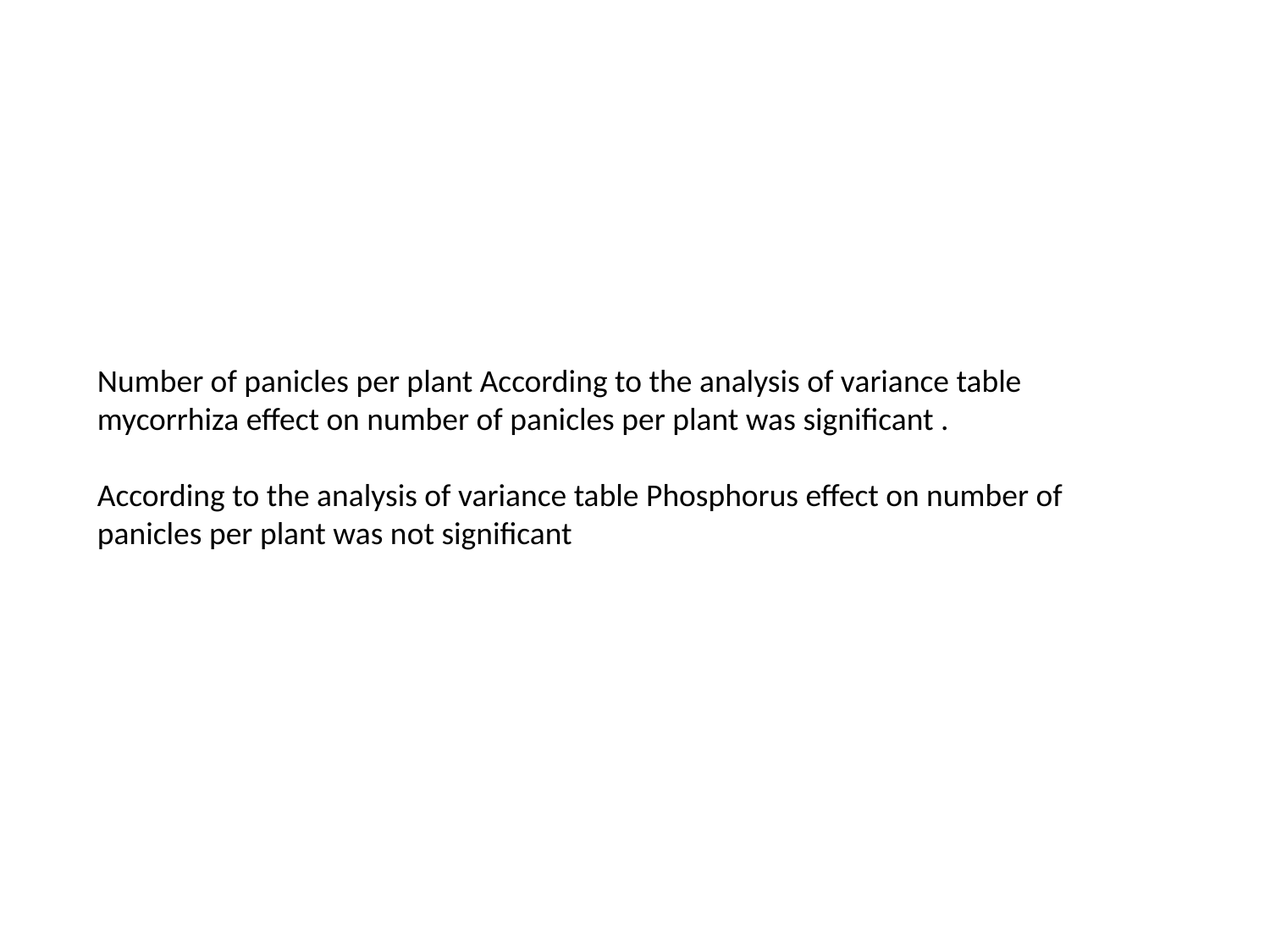

Number of panicles per plant According to the analysis of variance table mycorrhiza effect on number of panicles per plant was significant .

According to the analysis of variance table Phosphorus effect on number of panicles per plant was not significant